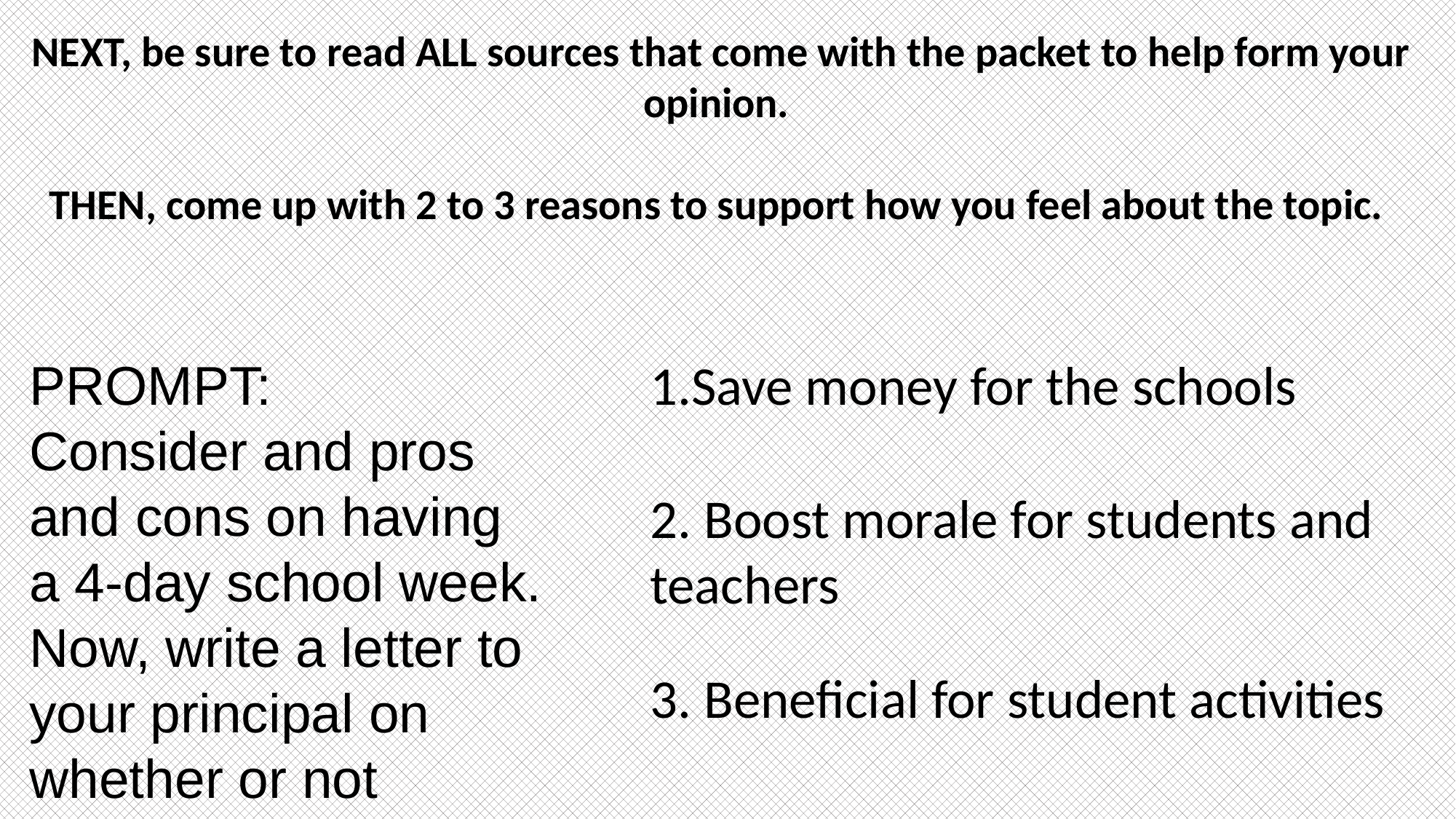

NEXT, be sure to read ALL sources that come with the packet to help form your opinion.

THEN, come up with 2 to 3 reasons to support how you feel about the topic.

PROMPT:
Consider and pros and cons on having a 4-day school week. Now, write a letter to your principal on whether or not schools should have a 4-day school week.
Save money for the schools
2. Boost morale for students and teachers
3. Beneficial for student activities